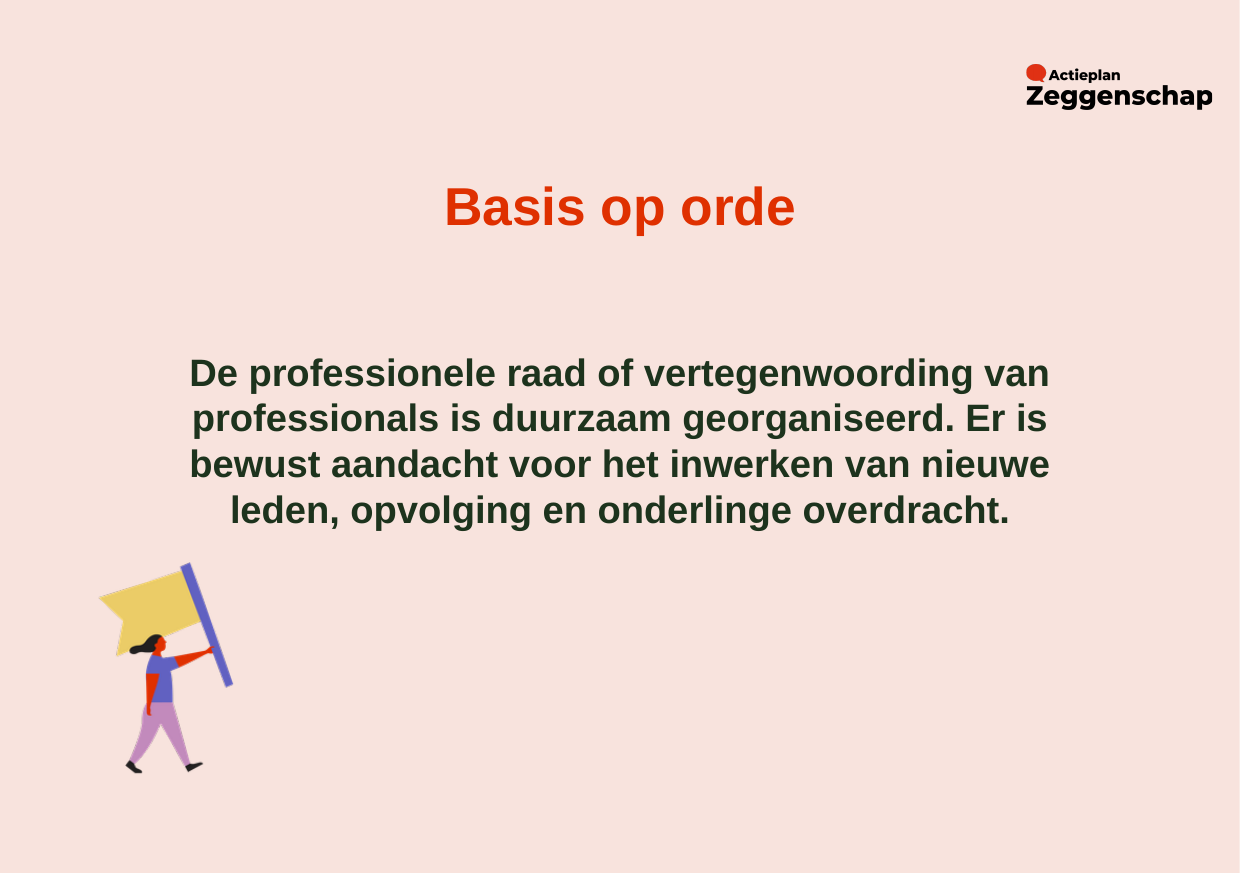

Basis op orde
De professionele raad of vertegenwoording van professionals is duurzaam georganiseerd. Er is bewust aandacht voor het inwerken van nieuwe leden, opvolging en onderlinge overdracht.